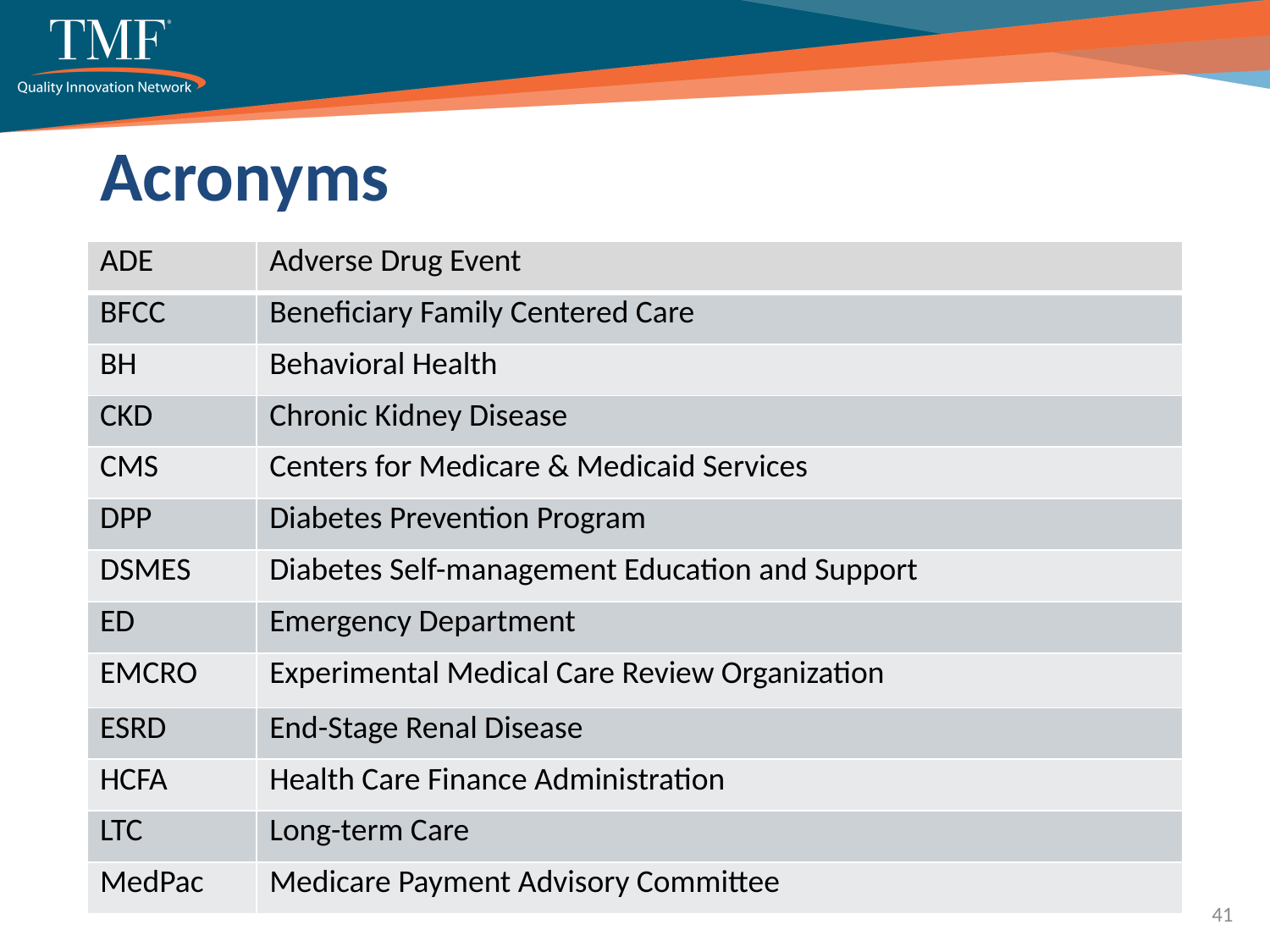

# Acronyms
| ADE | Adverse Drug Event |
| --- | --- |
| BFCC | Beneficiary Family Centered Care |
| BH | Behavioral Health |
| CKD | Chronic Kidney Disease |
| CMS | Centers for Medicare & Medicaid Services |
| DPP | Diabetes Prevention Program |
| DSMES | Diabetes Self-management Education and Support |
| ED | Emergency Department |
| EMCRO | Experimental Medical Care Review Organization |
| ESRD | End-Stage Renal Disease |
| HCFA | Health Care Finance Administration |
| LTC | Long-term Care |
| MedPac | Medicare Payment Advisory Committee |
41